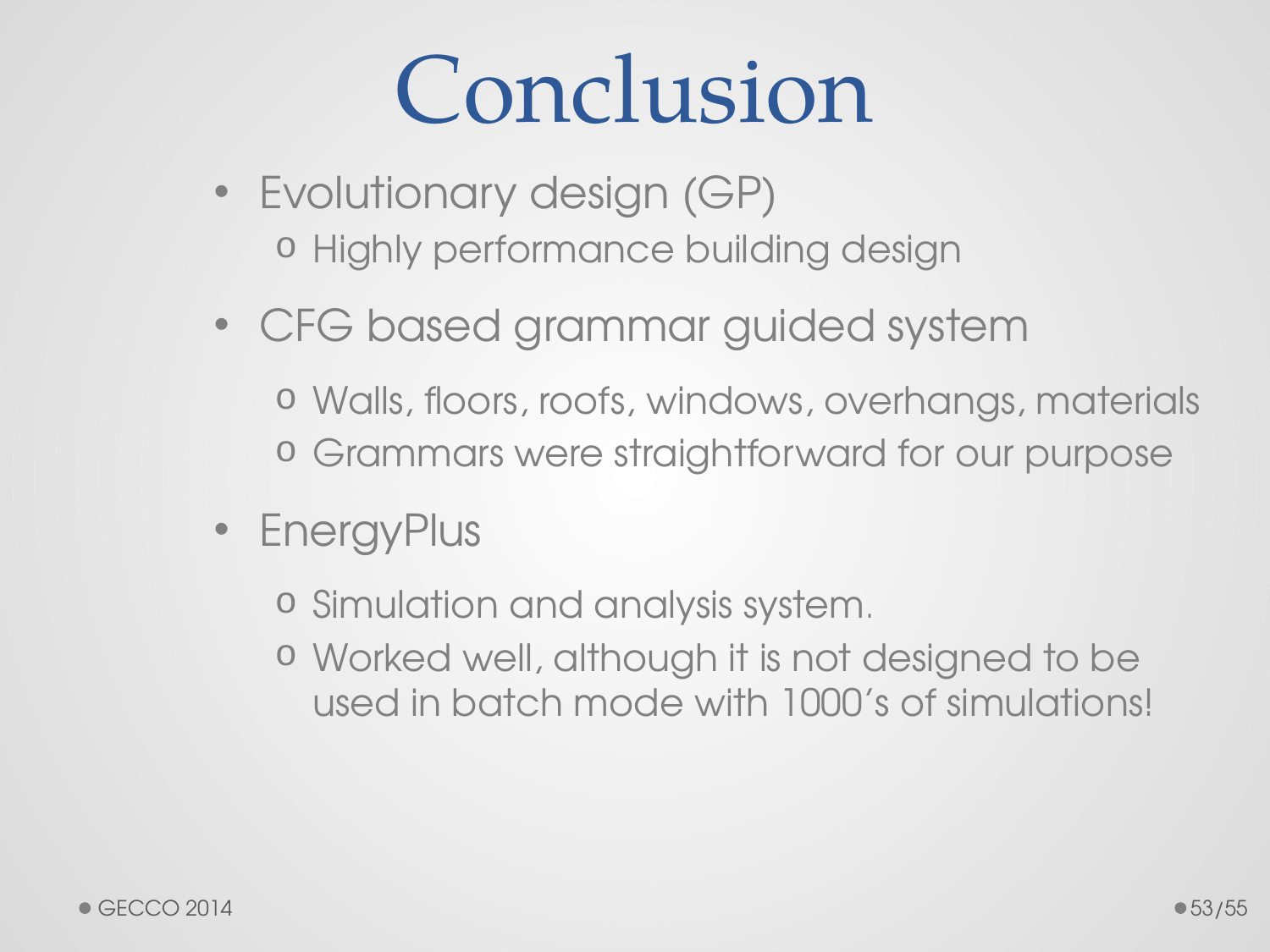

# Conclusion
Evolutionary design (GP)
Highly performance building design
CFG based grammar guided system
Walls, floors, roofs, windows, overhangs, materials
Grammars were straightforward for our purpose
EnergyPlus
Simulation and analysis system.
Worked well, although it is not designed to be used in batch mode with 1000’s of simulations!

GECCO 2014
53/55